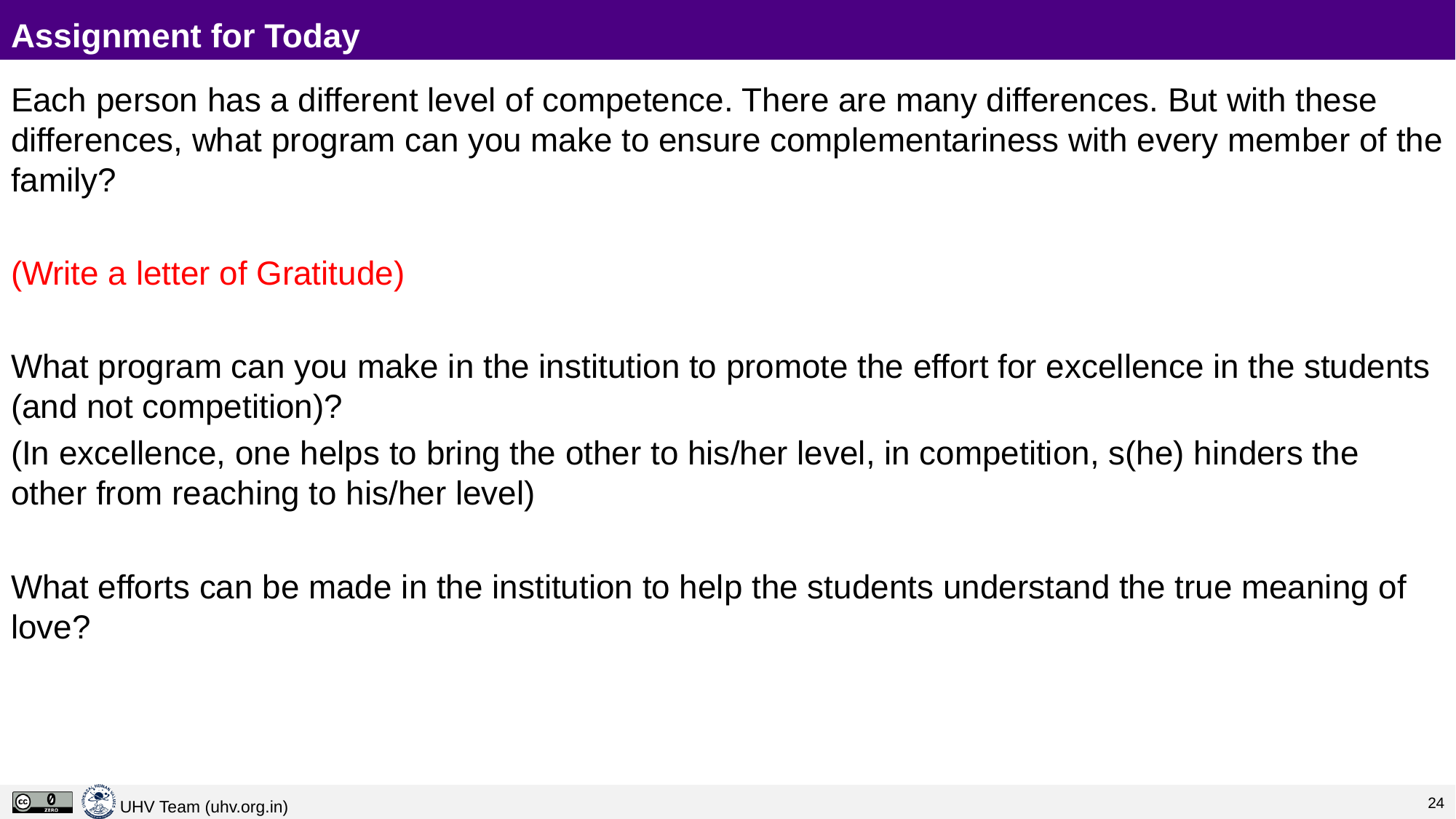

# Assignment for Today
Each person has a different level of competence. There are many differences. But with these differences, what program can you make to ensure complementariness with every member of the family?

(Write a letter of Gratitude)

What program can you make in the institution to promote the effort for excellence in the students (and not competition)?
(In excellence, one helps to bring the other to his/her level, in competition, s(he) hinders the other from reaching to his/her level)

What efforts can be made in the institution to help the students understand the true meaning of love?